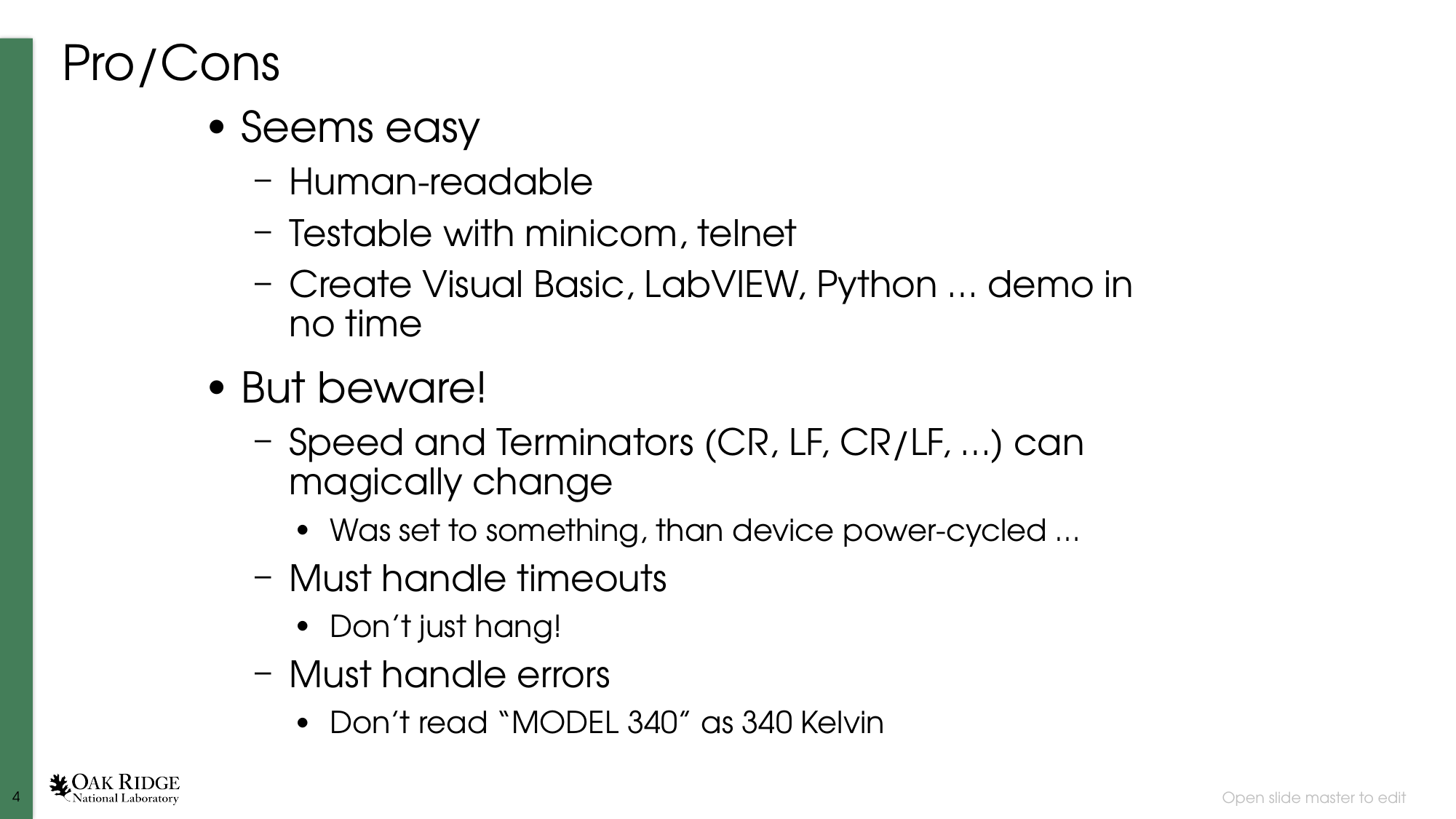

# Pro/Cons
Seems easy
Human-readable
Testable with minicom, telnet
Create Visual Basic, LabVIEW, Python … demo in no time
But beware!
Speed and Terminators (CR, LF, CR/LF, …) can magically change
Was set to something, than device power-cycled …
Must handle timeouts
Don’t just hang!
Must handle errors
Don’t read “MODEL 340” as 340 Kelvin